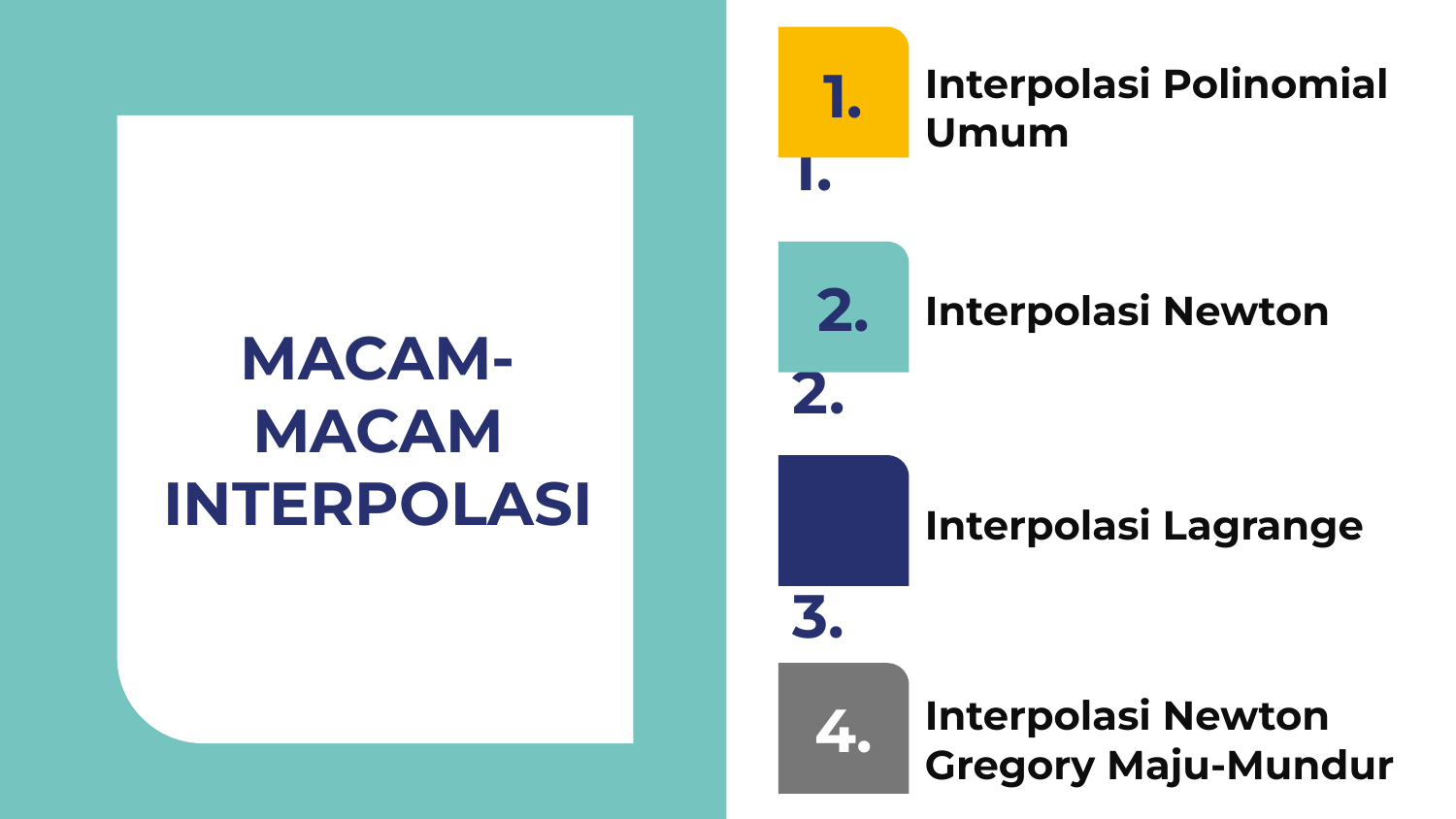

Interpolasi Polinomial
Umum

1.
1.

# MACAM-MACAM INTERPOLASI
2.
Interpolasi Newton
2.

3.
Interpolasi Lagrange
3.

Interpolasi Newton Gregory Maju-Mundur
4.